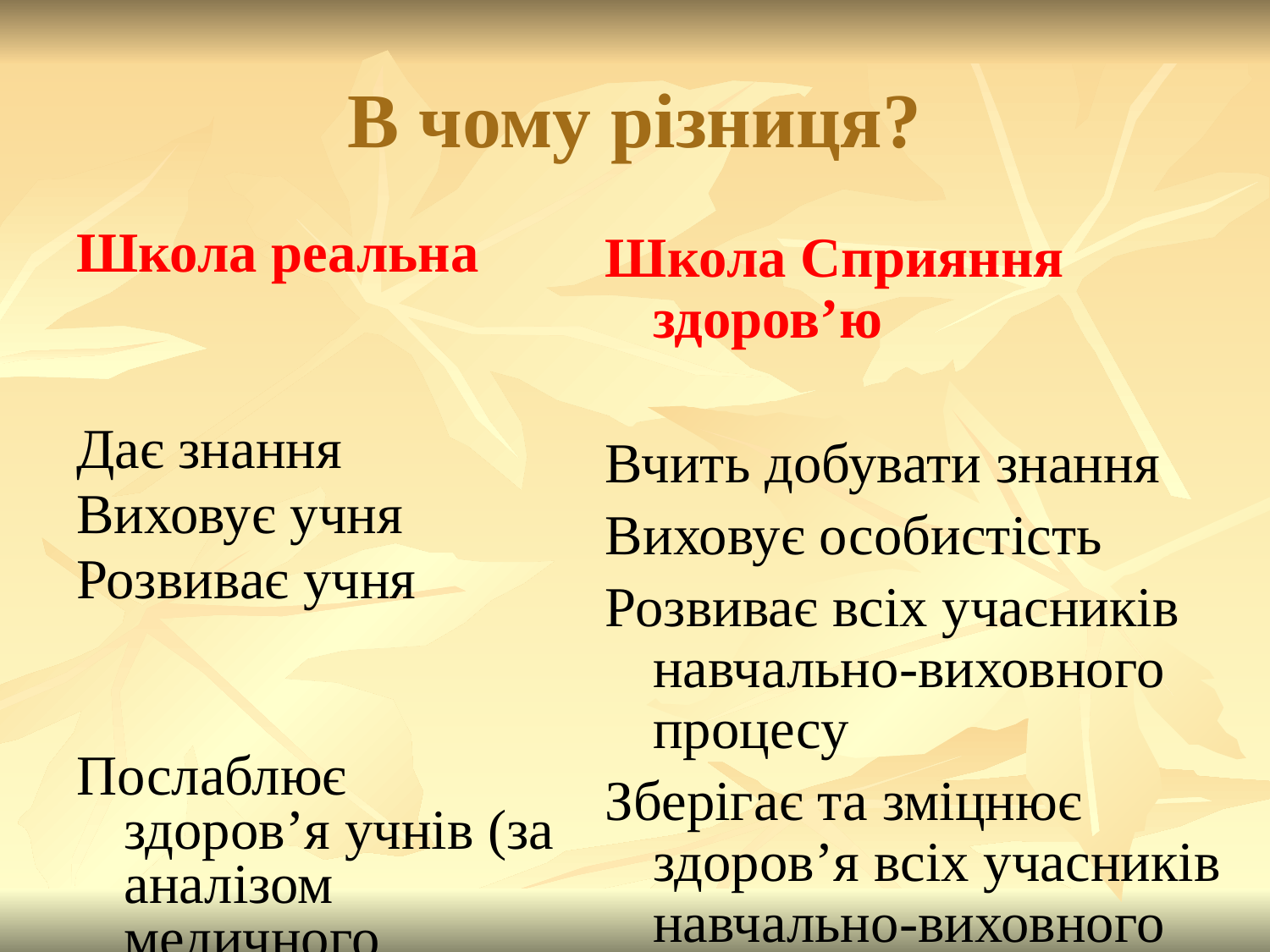

# В чому різниця?
Школа реальна

Дає знання
Виховує учня
Розвиває учня

Послаблює здоров’я учнів (за аналізом медичного обстеження)
Школа Сприяння здоров’ю

Вчить добувати знання
Виховує особистість
Розвиває всіх учасників навчально-виховного процесу
Зберігає та зміцнює здоров’я всіх учасників навчально-виховного процесу. Вчить, як це робити